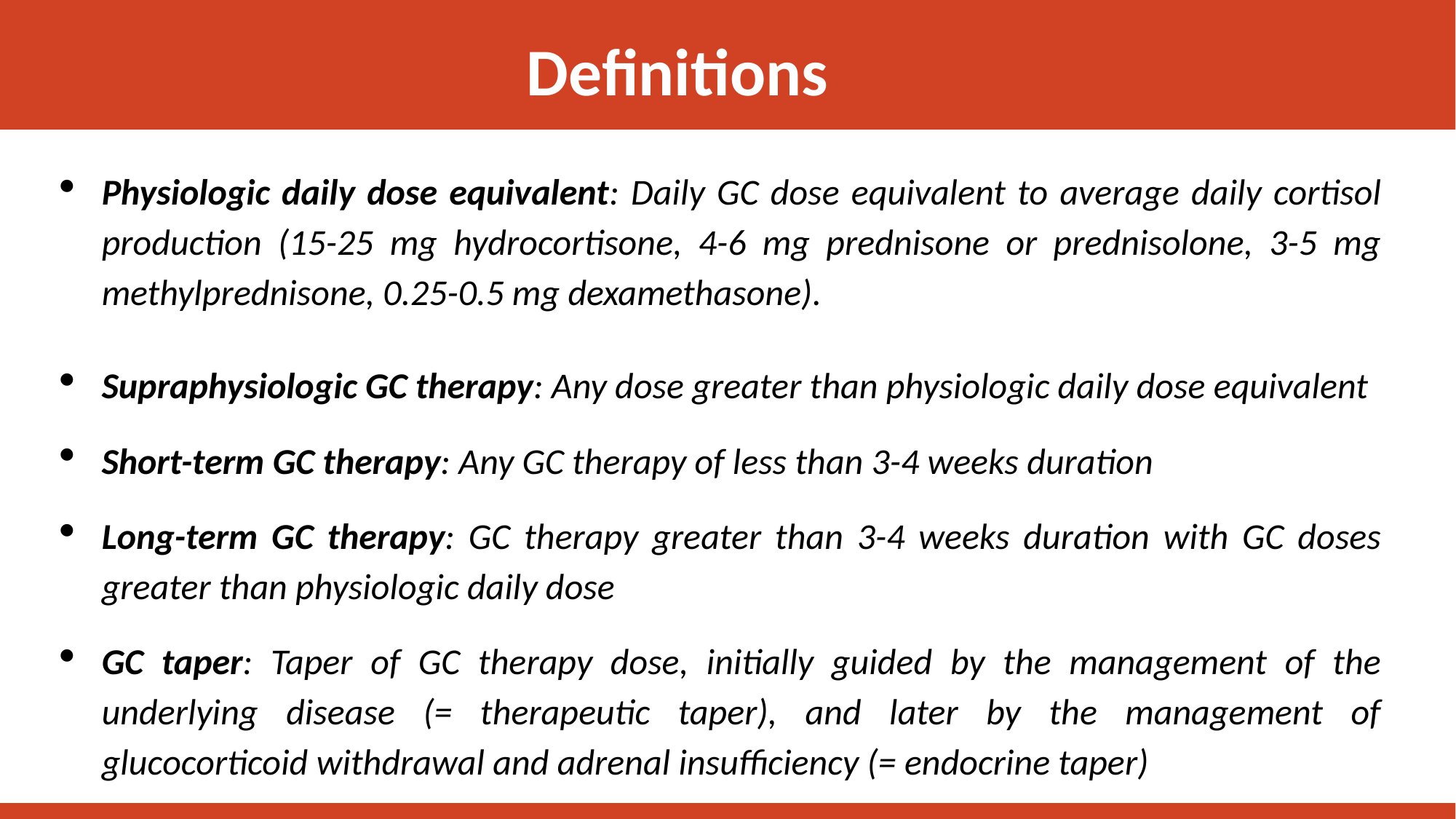

# Definitions
Physiologic daily dose equivalent: Daily GC dose equivalent to average daily cortisol production (15-25 mg hydrocortisone, 4-6 mg prednisone or prednisolone, 3-5 mg methylprednisone, 0.25-0.5 mg dexamethasone).

Supraphysiologic GC therapy: Any dose greater than physiologic daily dose equivalent

Short-term GC therapy: Any GC therapy of less than 3-4 weeks duration

Long-term GC therapy: GC therapy greater than 3-4 weeks duration with GC doses greater than physiologic daily dose

GC taper: Taper of GC therapy dose, initially guided by the management of the underlying disease (= therapeutic taper), and later by the management of glucocorticoid withdrawal and adrenal insufficiency (= endocrine taper)